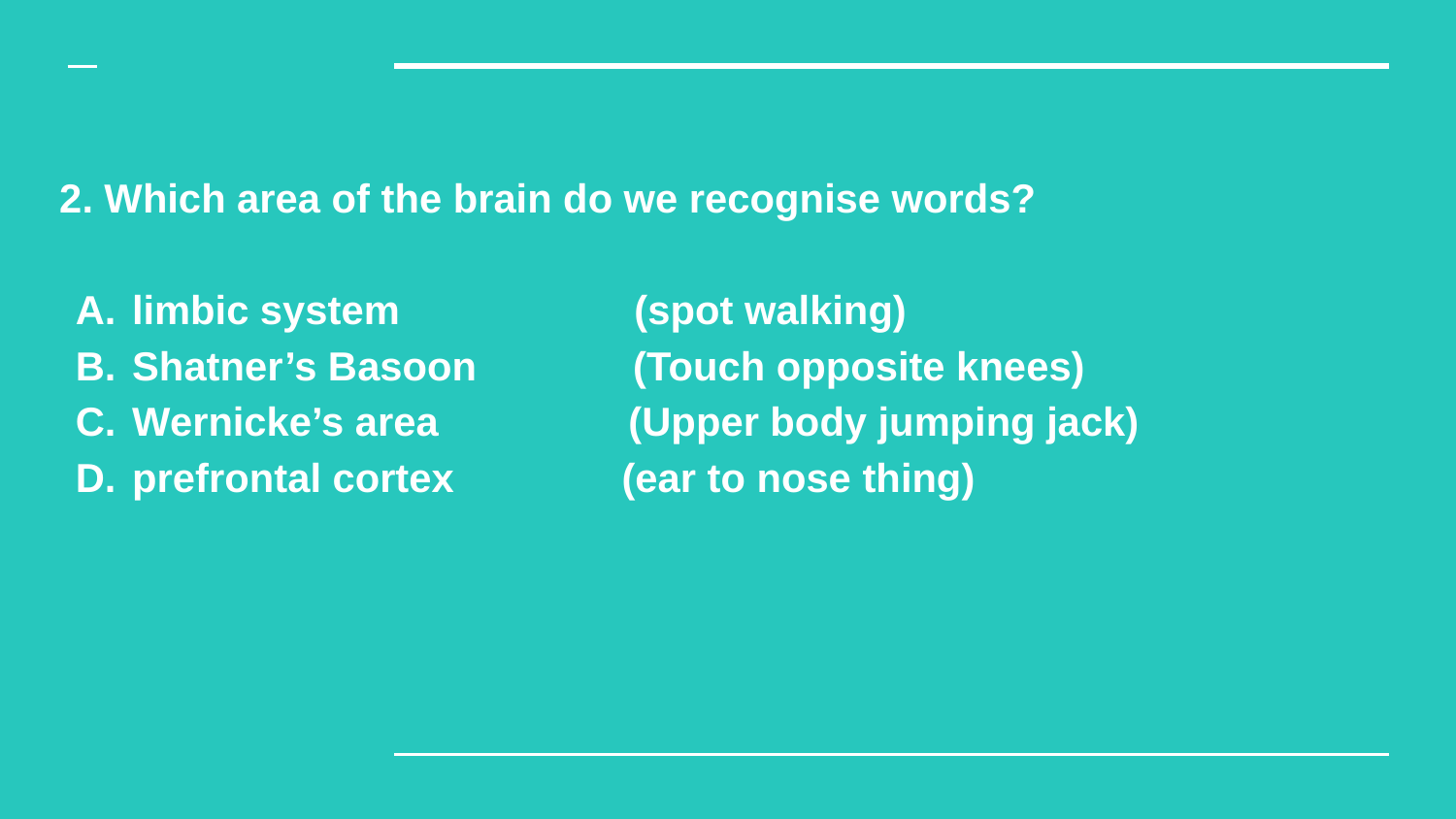

2. Which area of the brain do we recognise words?

limbic system                     (spot walking)
Shatner’s Basoon              (Touch opposite knees)
Wernicke’s area                 (Upper body jumping jack)
prefrontal cortex               (ear to nose thing)